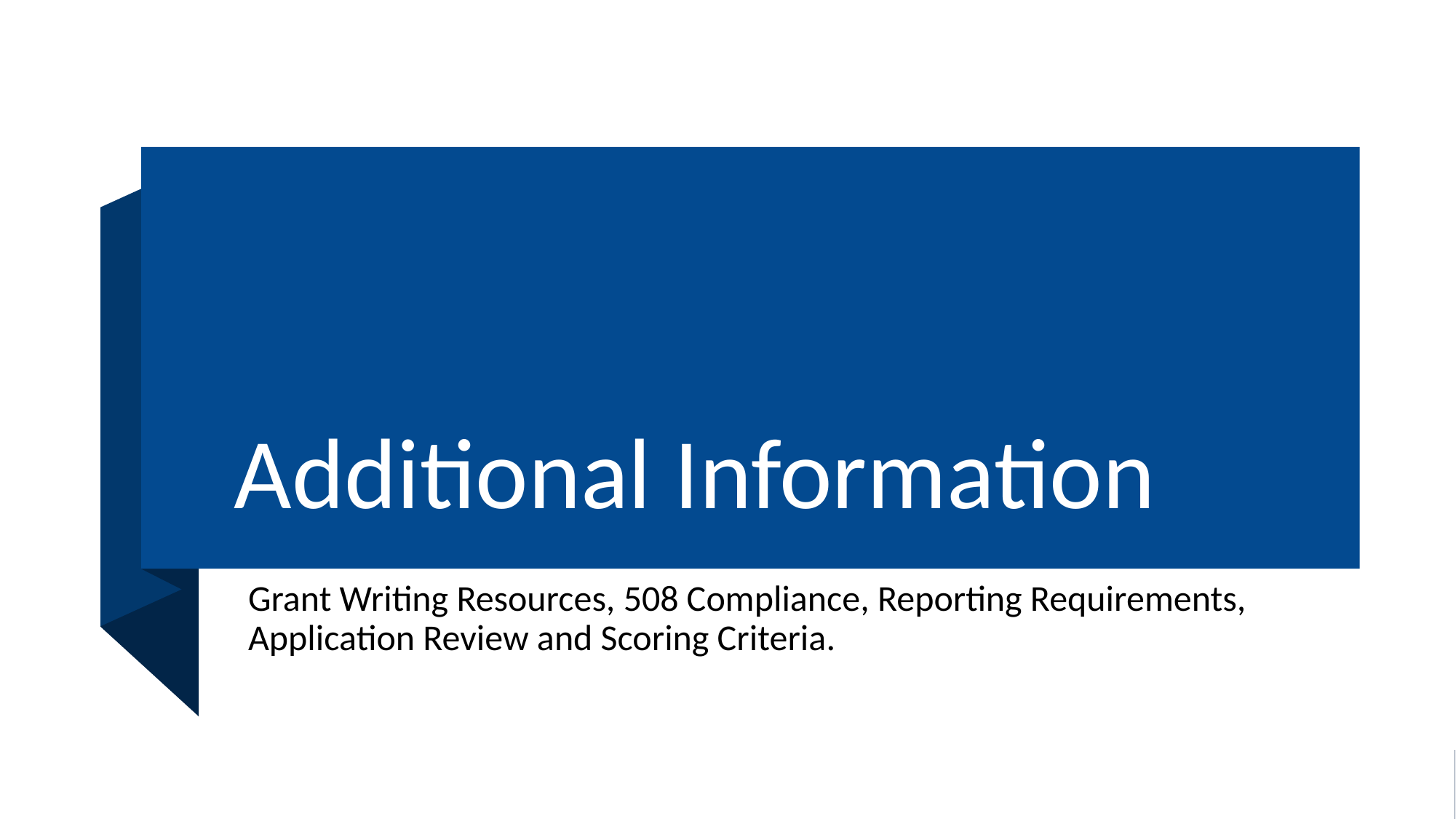

# Additional Information

Grant Writing Resources, 508 Compliance, Reporting Requirements, Application Review and Scoring Criteria.